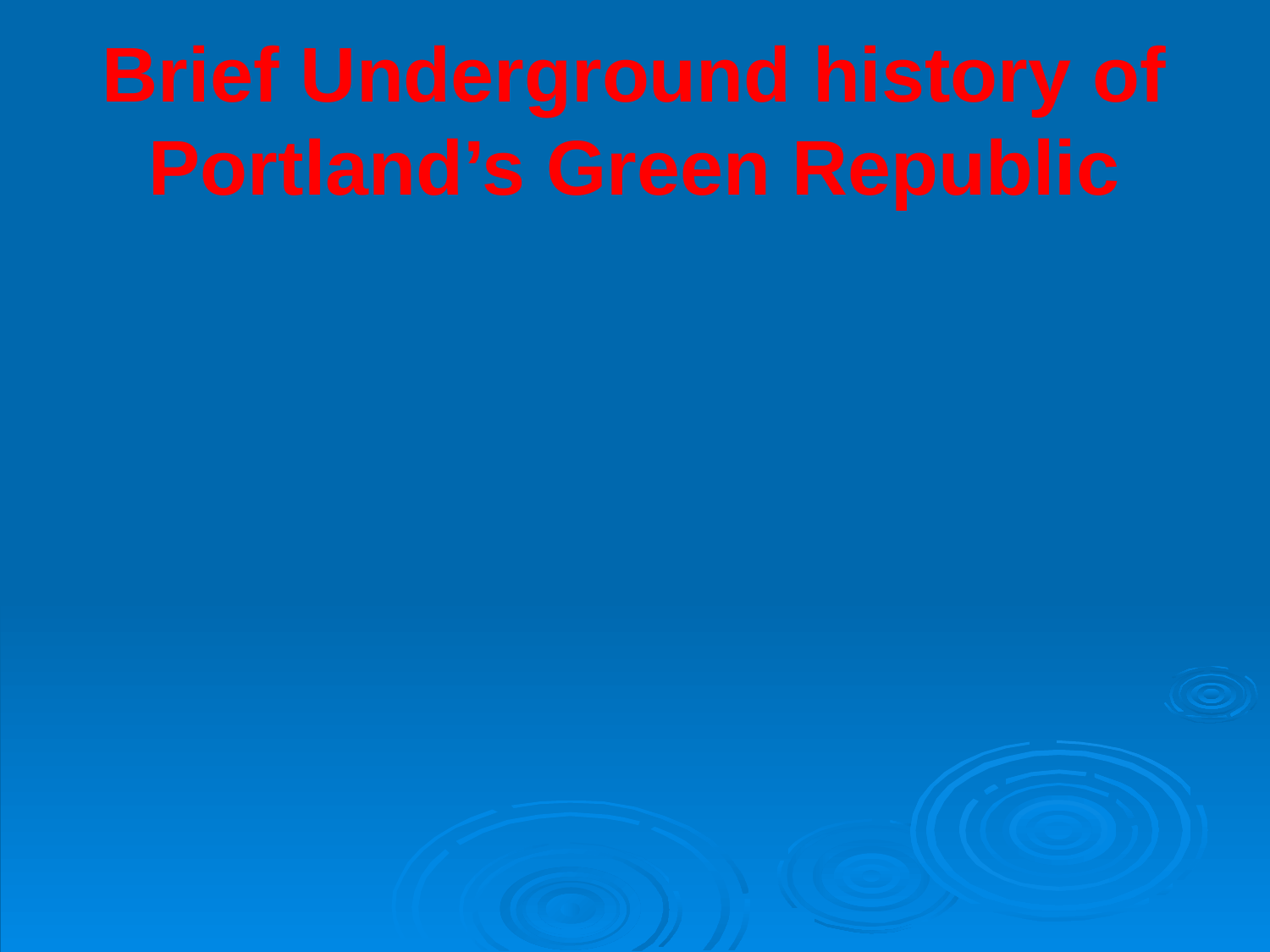

# Brief Underground history of Portland’s Green Republic